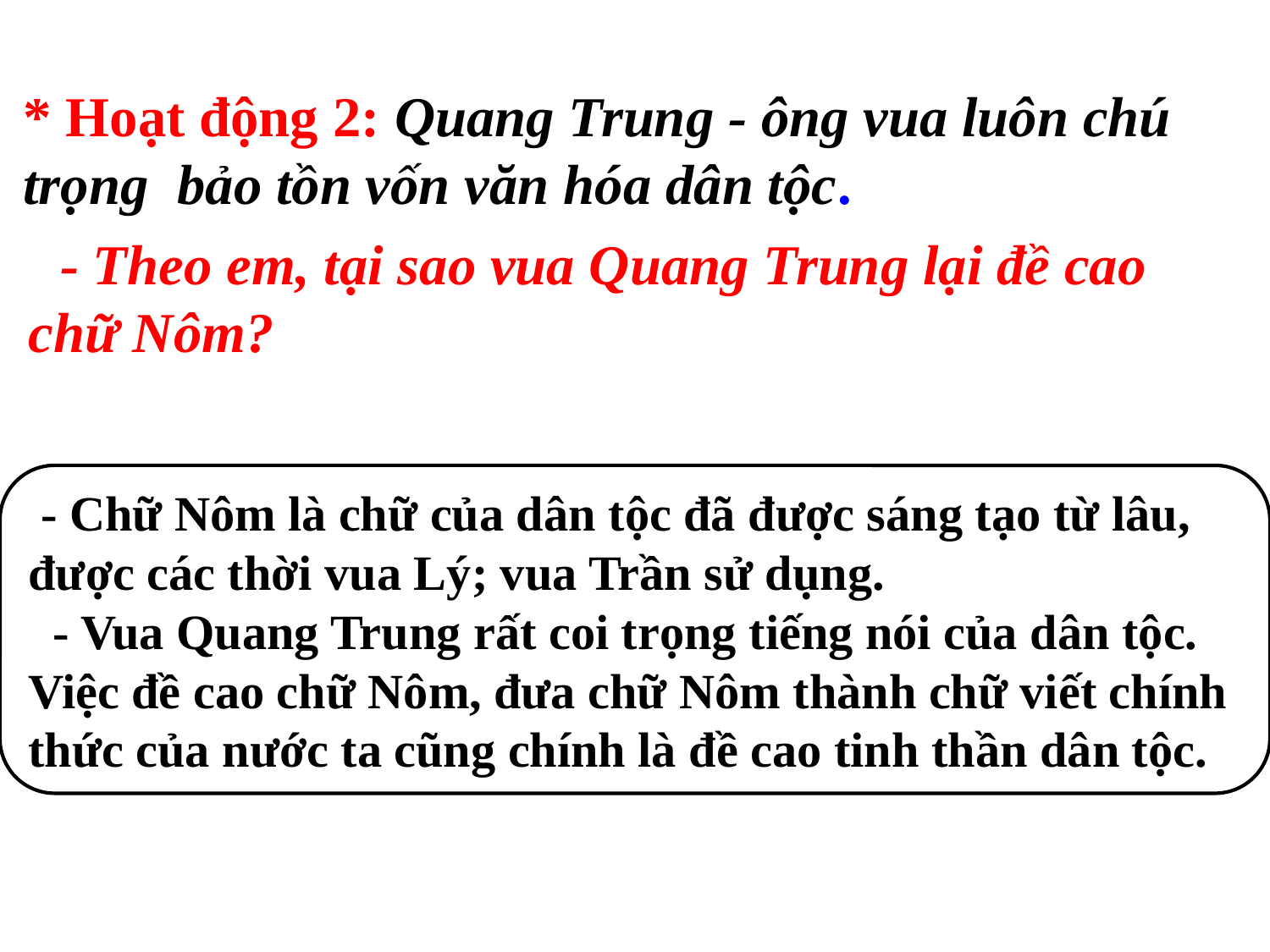

* Hoạt động 2: Quang Trung - ông vua luôn chú trọng  bảo tồn vốn văn hóa dân tộc.

   - Theo em, tại sao vua Quang Trung lại đề cao chữ Nôm?

 - Chữ Nôm là chữ của dân tộc đã được sáng tạo từ lâu, được các thời vua Lý; vua Trần sử dụng.
  - Vua Quang Trung rất coi trọng tiếng nói của dân tộc. Việc đề cao chữ Nôm, đưa chữ Nôm thành chữ viết chính thức của nước ta cũng chính là đề cao tinh thần dân tộc.